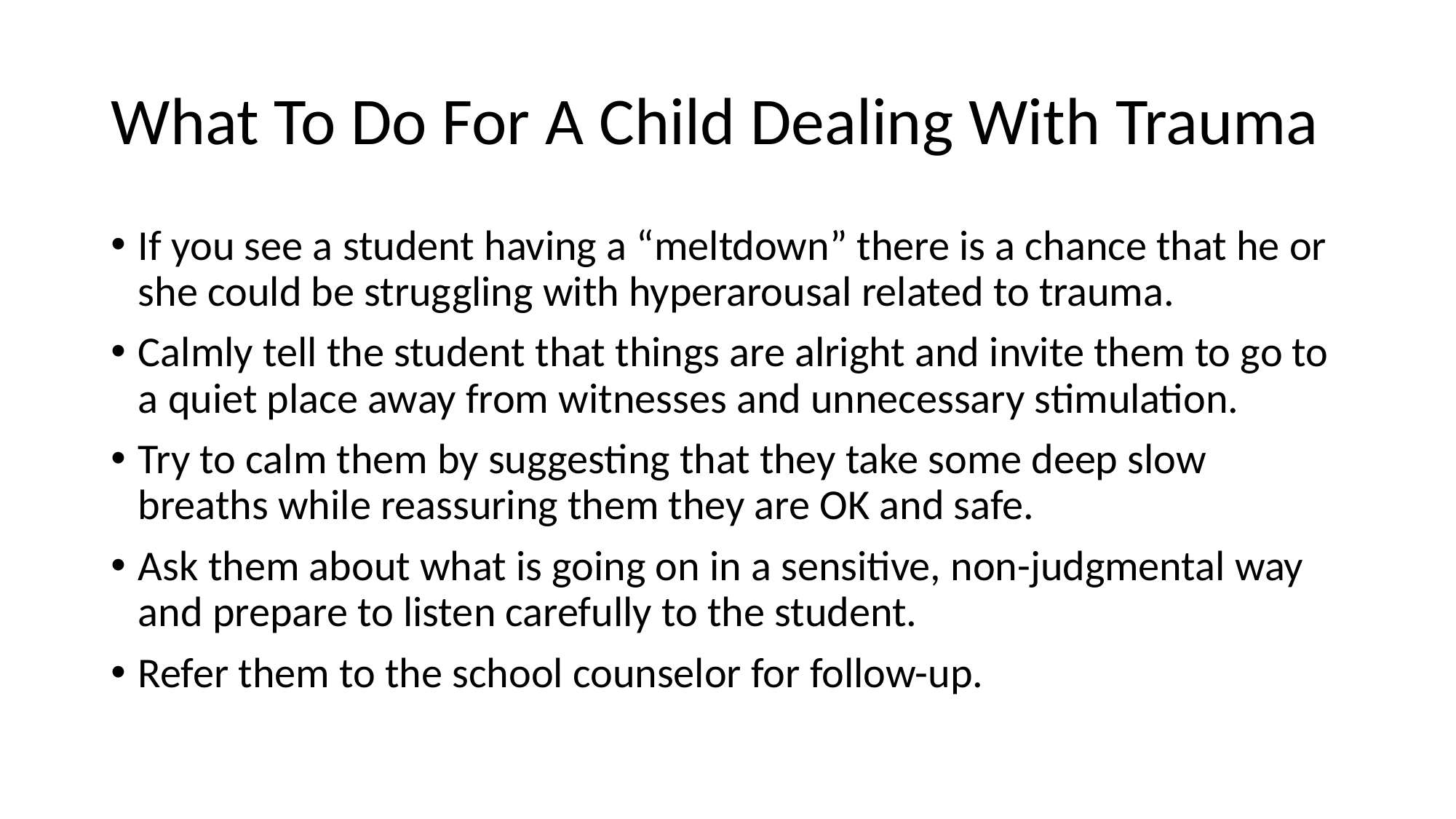

# What To Do For A Child Dealing With Trauma
If you see a student having a “meltdown” there is a chance that he or she could be struggling with hyperarousal related to trauma.
Calmly tell the student that things are alright and invite them to go to a quiet place away from witnesses and unnecessary stimulation.
Try to calm them by suggesting that they take some deep slow breaths while reassuring them they are OK and safe.
Ask them about what is going on in a sensitive, non-judgmental way and prepare to listen carefully to the student.
Refer them to the school counselor for follow-up.